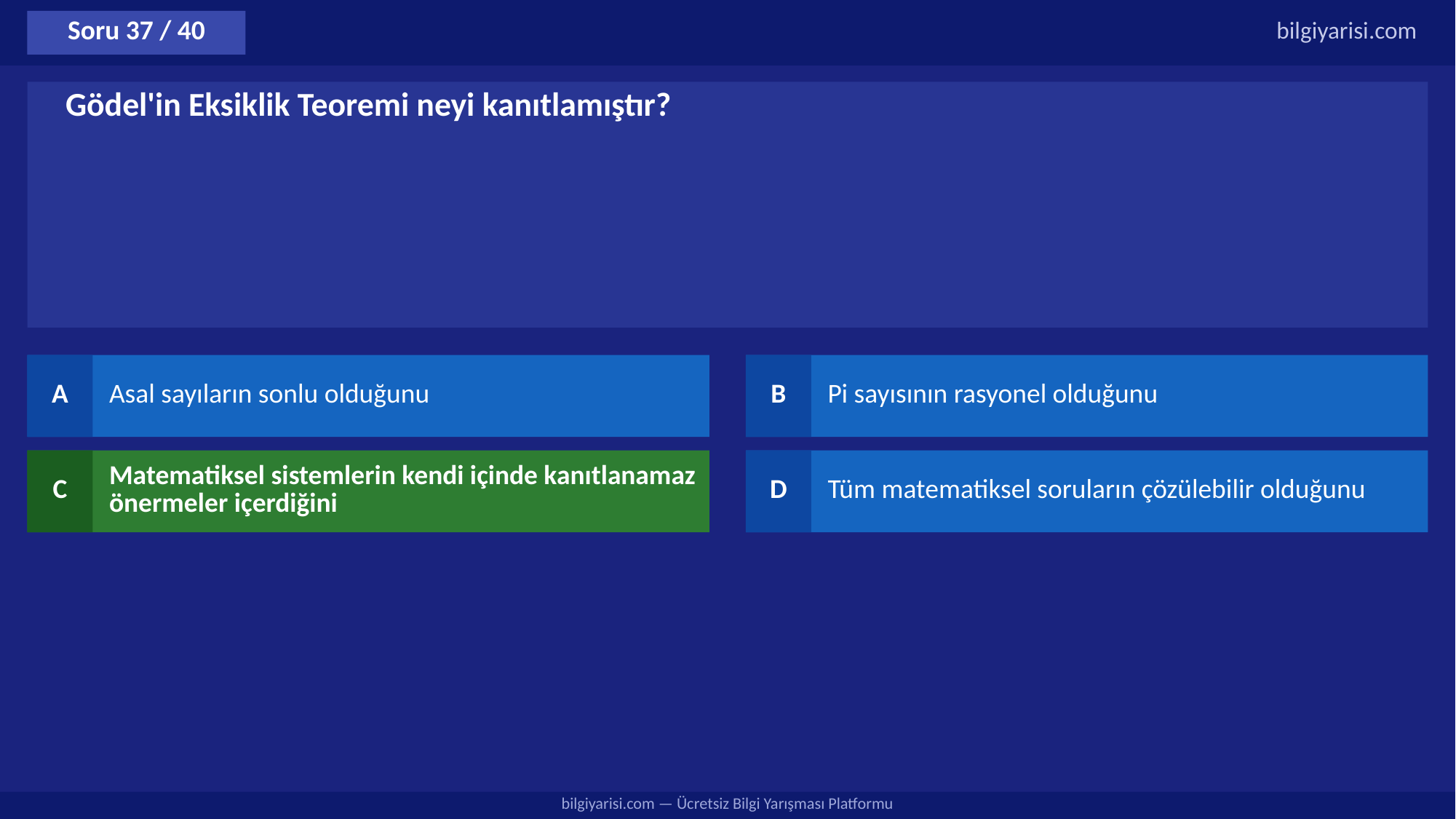

Soru 37 / 40
bilgiyarisi.com

Gödel'in Eksiklik Teoremi neyi kanıtlamıştır?

A
Asal sayıların sonlu olduğunu

B
Pi sayısının rasyonel olduğunu

C
Matematiksel sistemlerin kendi içinde kanıtlanamaz önermeler içerdiğini

D
Tüm matematiksel soruların çözülebilir olduğunu
bilgiyarisi.com — Ücretsiz Bilgi Yarışması Platformu